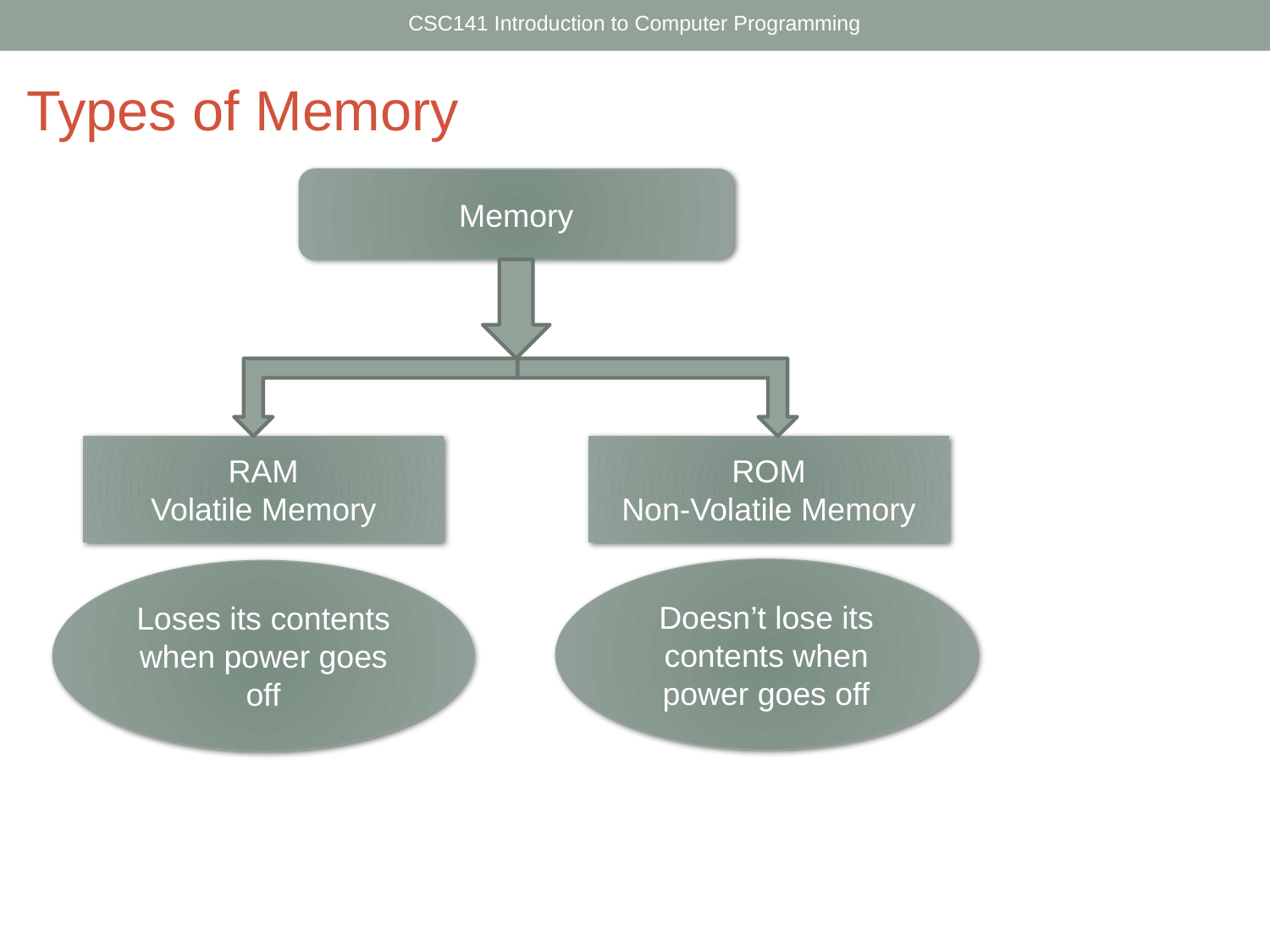

CSC141 Introduction to Computer Programming
Types of Memory
Memory

RAM
Volatile Memory
ROM
Non-Volatile Memory
Doesn’t lose its contents when power goes off
Loses its contents when power goes off